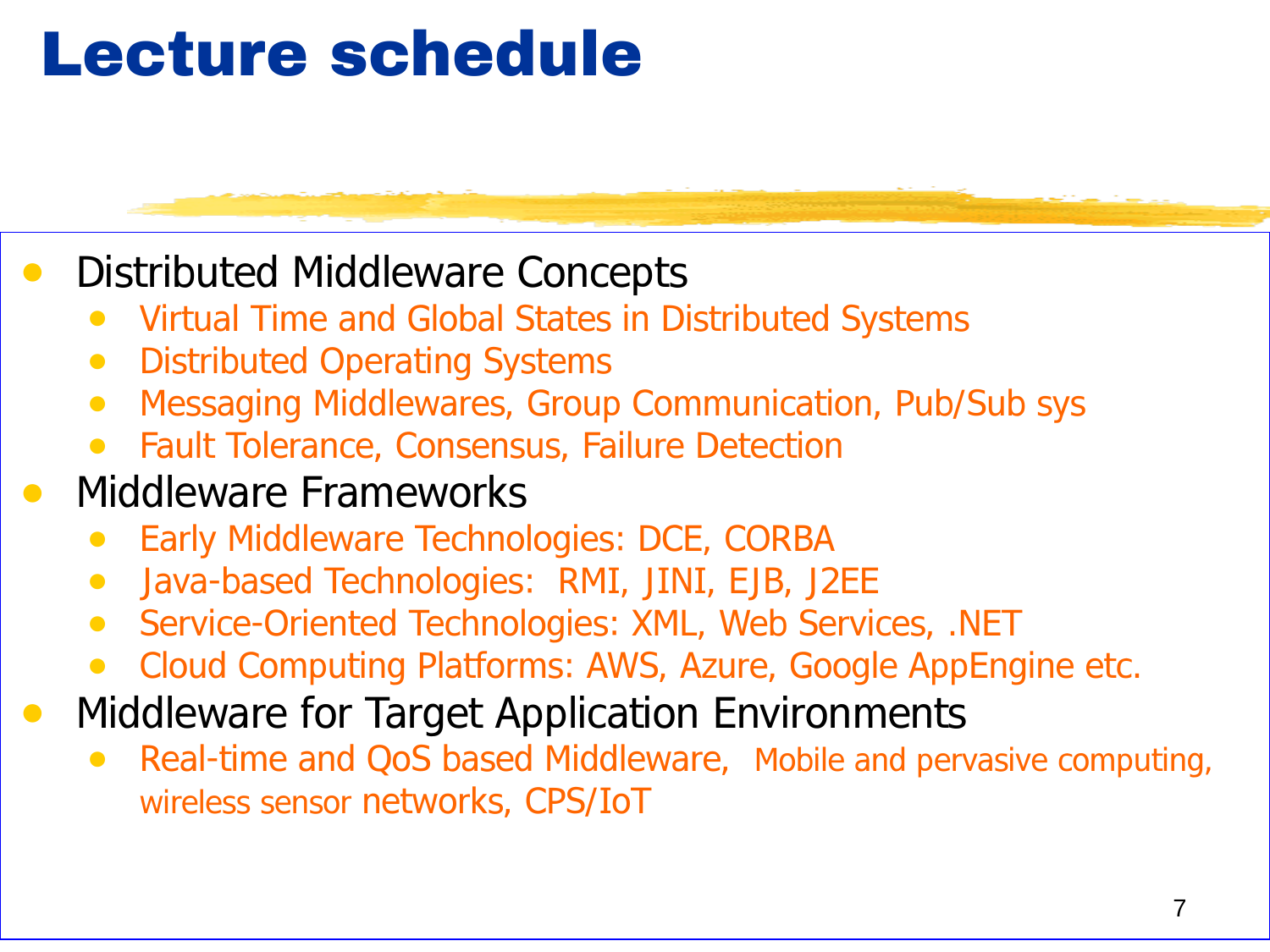

# Lecture schedule
Distributed Middleware Concepts
Virtual Time and Global States in Distributed Systems
Distributed Operating Systems
Messaging Middlewares, Group Communication, Pub/Sub sys
Fault Tolerance, Consensus, Failure Detection
Middleware Frameworks
Early Middleware Technologies: DCE, CORBA
Java-based Technologies:  RMI, JINI, EJB, J2EE
Service-Oriented Technologies: XML, Web Services, .NET
Cloud Computing Platforms: AWS, Azure, Google AppEngine etc.
Middleware for Target Application Environments
Real-time and QoS based Middleware,  Mobile and pervasive computing, wireless sensor networks, CPS/IoT
7